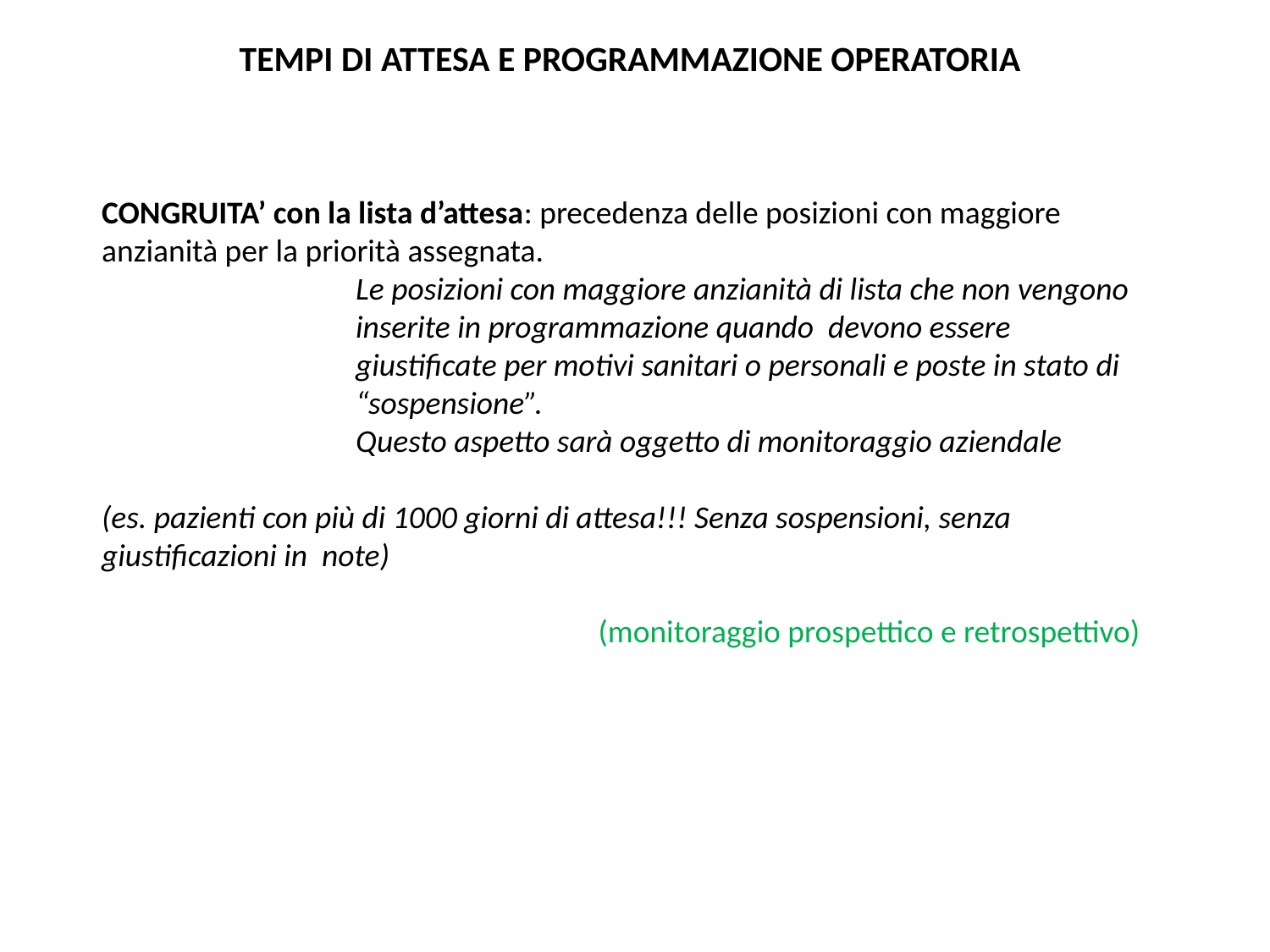

TEMPI DI ATTESA E PROGRAMMAZIONE OPERATORIA

CONGRUITA’ con la lista d’attesa: precedenza delle posizioni con maggiore anzianità per la priorità assegnata.
		Le posizioni con maggiore anzianità di lista che non vengono 		inserite in programmazione quando  devono essere 			giustificate per motivi sanitari o personali e poste in stato di 		“sospensione”.
		Questo aspetto sarà oggetto di monitoraggio aziendale

(es. pazienti con più di 1000 giorni di attesa!!! Senza sospensioni, senza giustificazioni in  note)

                                                                     (monitoraggio prospettico e retrospettivo)